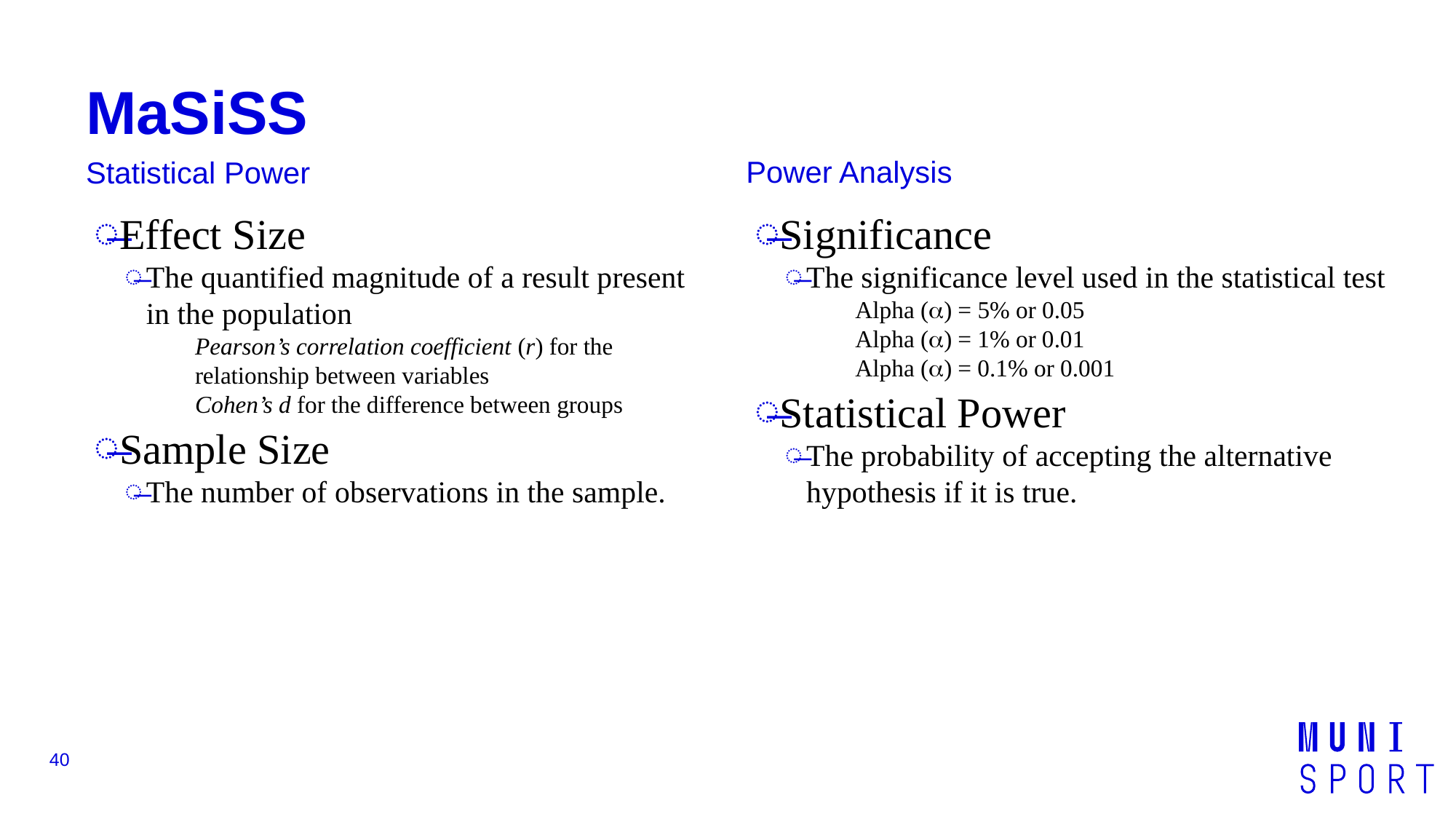

# MaSiSS
Power Analysis
Statistical Power
Effect Size
The quantified magnitude of a result present in the population
Pearson’s correlation coefficient (r) for the relationship between variables
Cohen’s d for the difference between groups
Sample Size
The number of observations in the sample.
Significance
The significance level used in the statistical test
Alpha (α) = 5% or 0.05
Alpha (α) = 1% or 0.01
Alpha (α) = 0.1% or 0.001
Statistical Power
The probability of accepting the alternative hypothesis if it is true.

40